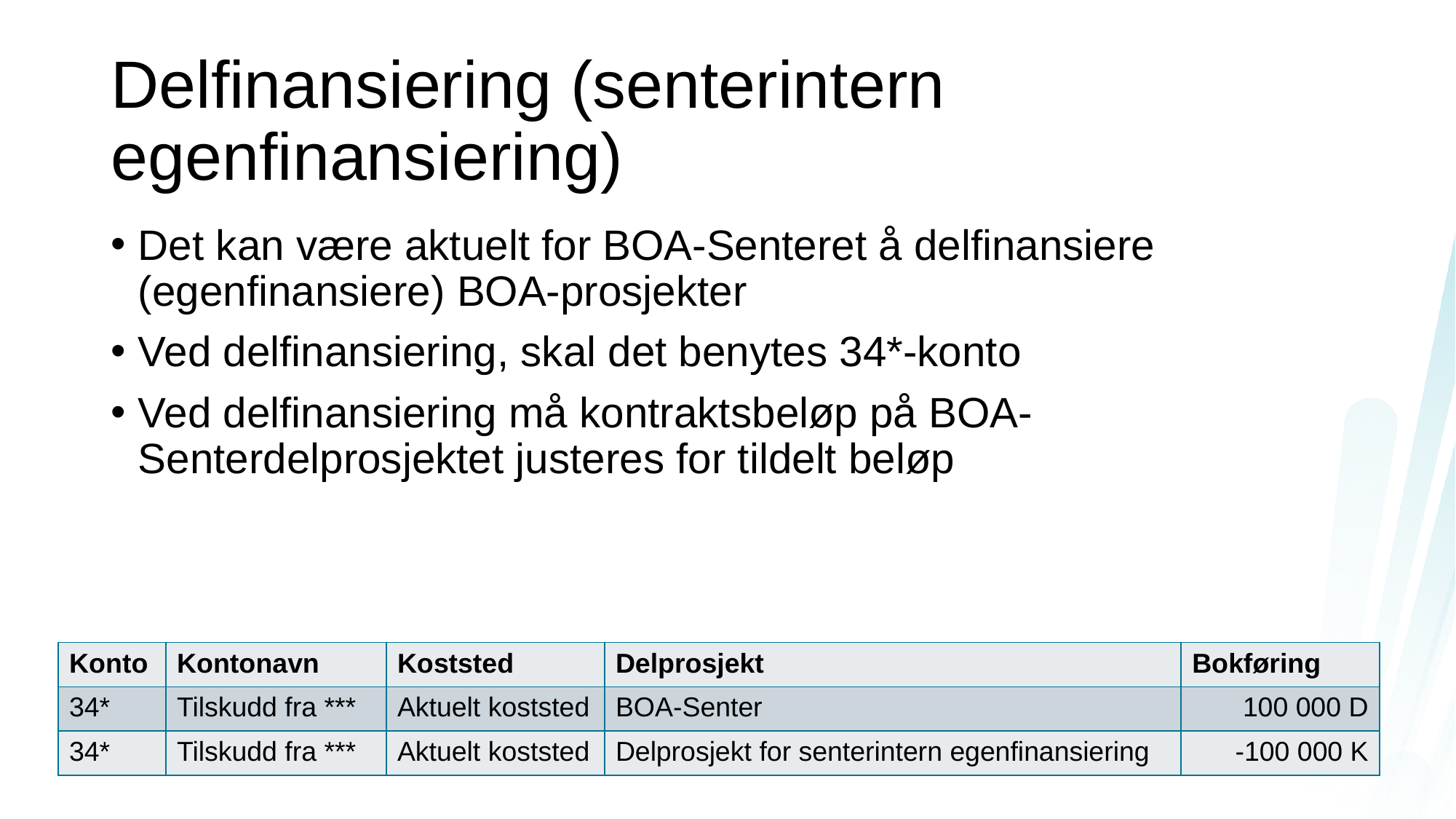

# Delfinansiering (senterintern egenfinansiering)
Det kan være aktuelt for BOA-Senteret å delfinansiere (egenfinansiere) BOA-prosjekter
Ved delfinansiering, skal det benytes 34*-konto
Ved delfinansiering må kontraktsbeløp på BOA-Senterdelprosjektet justeres for tildelt beløp
| Konto | Kontonavn | Koststed | Delprosjekt | Bokføring |
| --- | --- | --- | --- | --- |
| 34\* | Tilskudd fra \*\*\* | Aktuelt koststed | BOA-Senter | 100 000 D |
| 34\* | Tilskudd fra \*\*\* | Aktuelt koststed | Delprosjekt for senterintern egenfinansiering | -100 000 K |